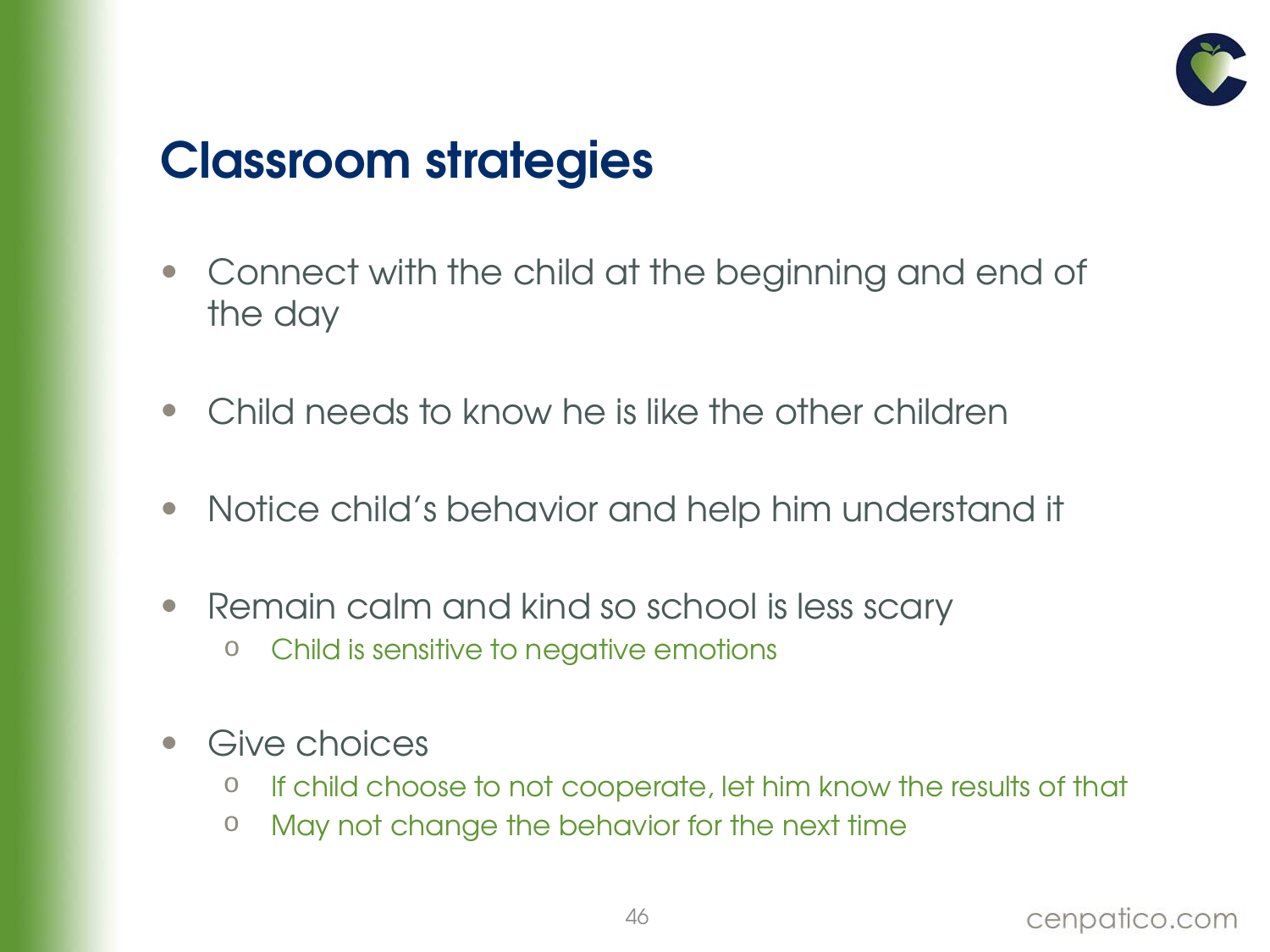

# Classroom strategies
Connect with the child at the beginning and end of the day

Child needs to know he is like the other children

Notice child’s behavior and help him understand it

Remain calm and kind so school is less scary
Child is sensitive to negative emotions

Give choices
If child choose to not cooperate, let him know the results of that
May not change the behavior for the next time
46